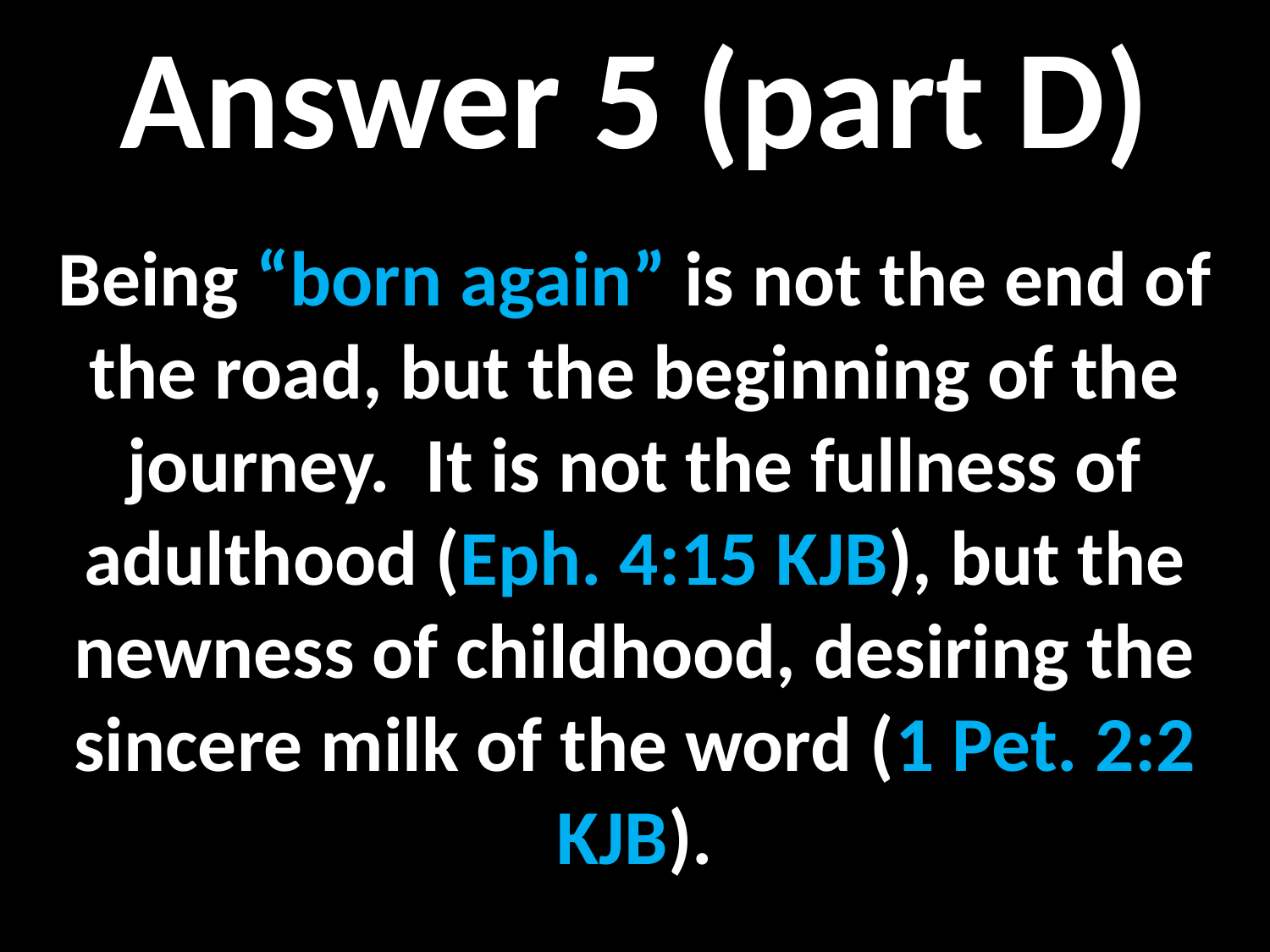

Answer 5 (part D)
Being “born again” is not the end of the road, but the beginning of the journey.  It is not the fullness of adulthood (Eph. 4:15 KJB), but the newness of childhood, desiring the sincere milk of the word (1 Pet. 2:2 KJB).